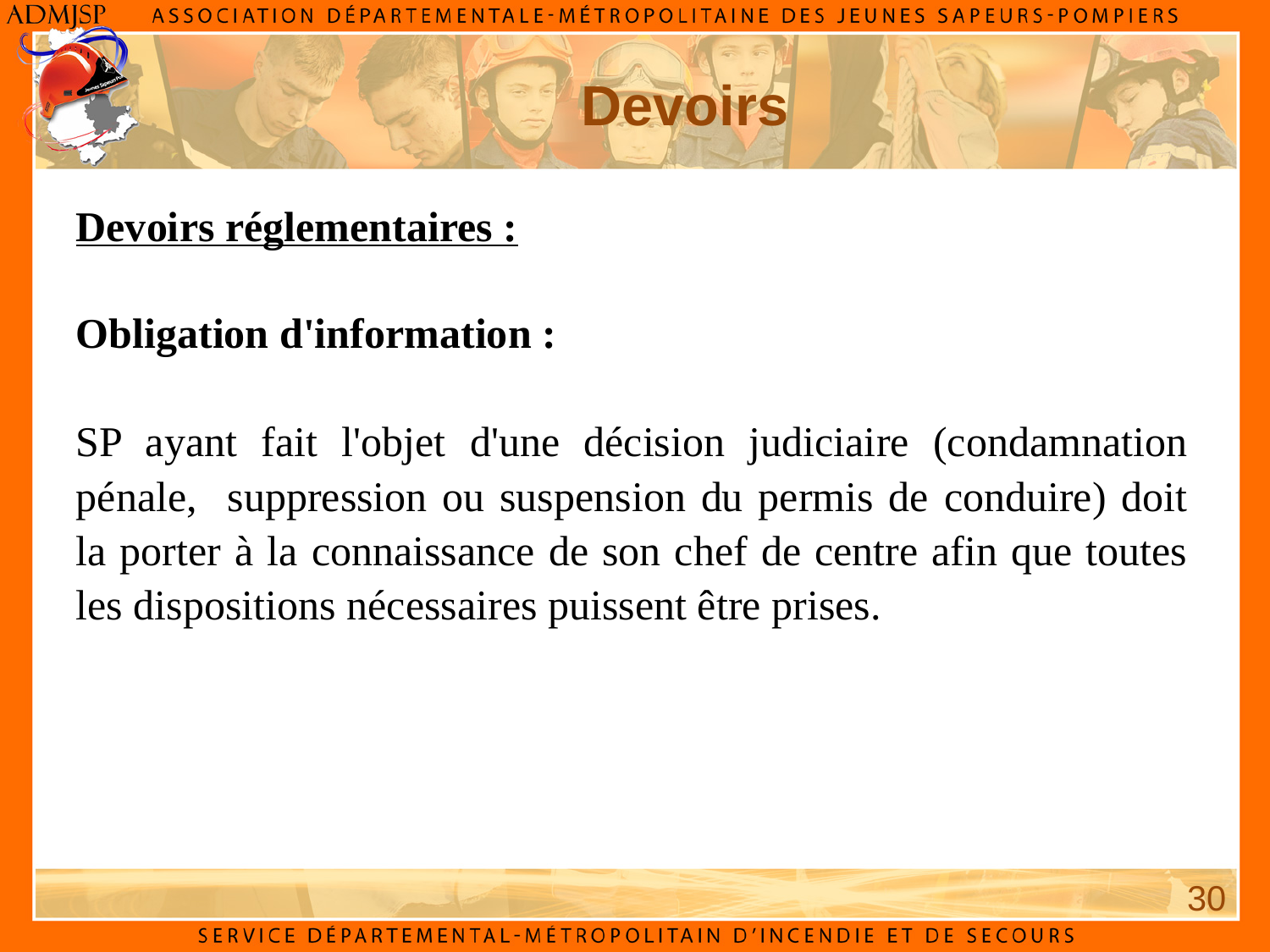

Devoirs
Devoirs réglementaires :
Obligation d'information :

SP ayant fait l'objet d'une décision judiciaire (condamnation pénale,  suppression ou suspension du permis de conduire) doit la porter à la connaissance de son chef de centre afin que toutes les dispositions nécessaires puissent être prises.
30